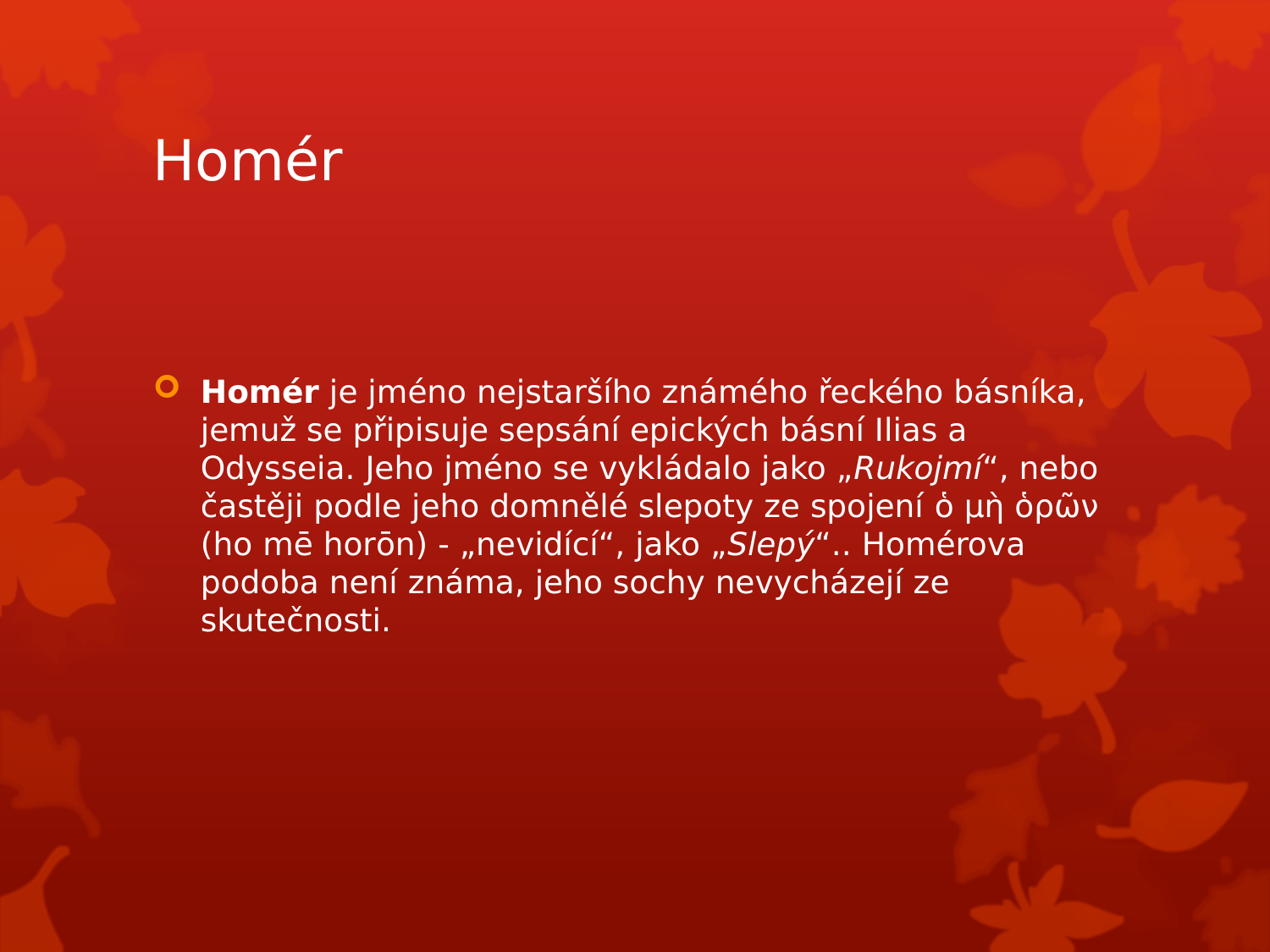

# Homér
Homér je jméno nejstaršího známého řeckého básníka, jemuž se připisuje sepsání epických básní Ilias a Odysseia. Jeho jméno se vykládalo jako „Rukojmí“, nebo častěji podle jeho domnělé slepoty ze spojení ὁ μὴ ὁρῶν (ho mē horōn) - „nevidící“, jako „Slepý“.. Homérova podoba není známa, jeho sochy nevycházejí ze skutečnosti.